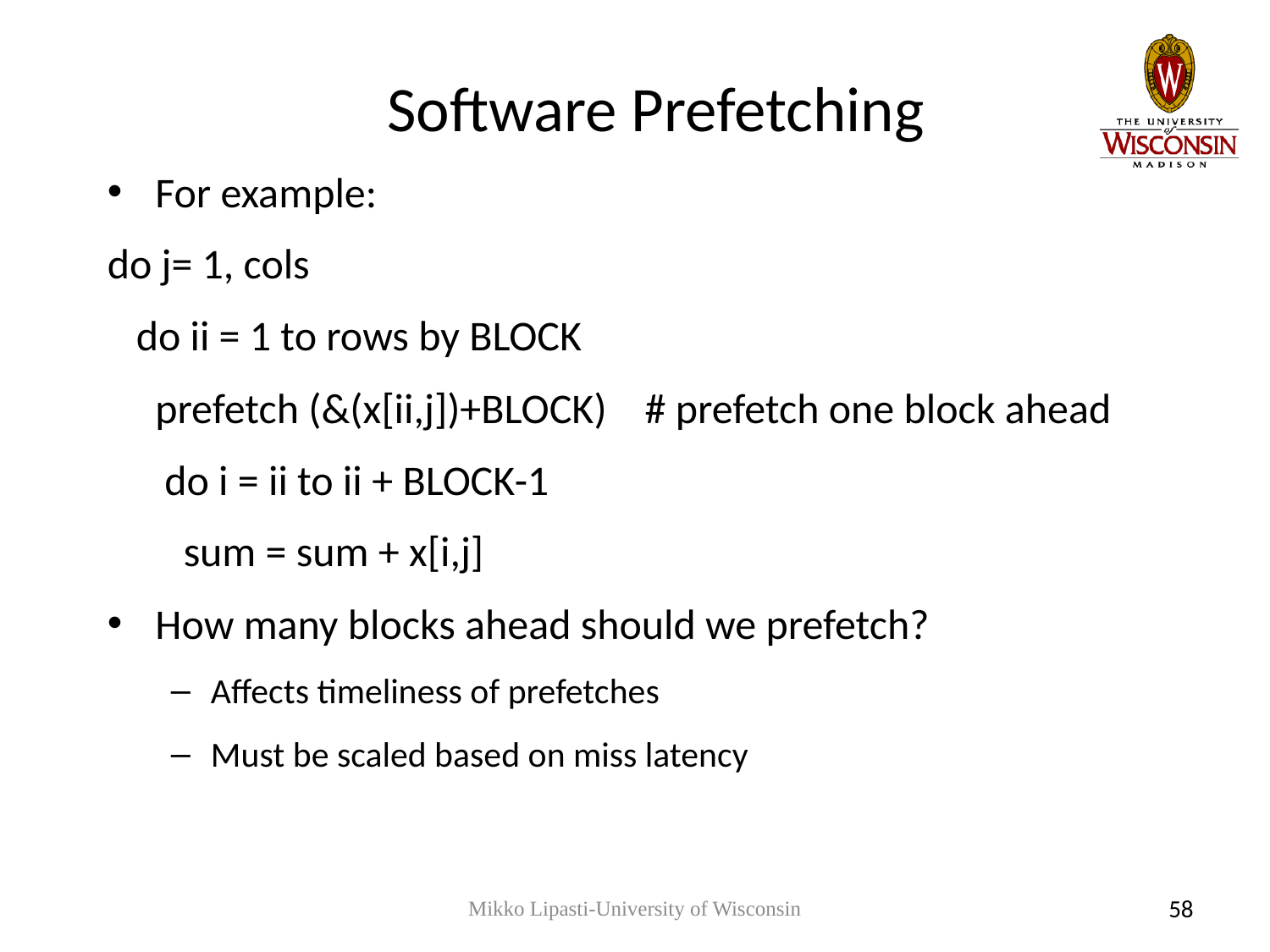

# Software Prefetching
For example:
do j= 1, cols
   do ii = 1 to rows by BLOCK
     prefetch (&(x[ii,j])+BLOCK)    # prefetch one block ahead
      do i = ii to ii + BLOCK-1
        sum = sum + x[i,j]
How many blocks ahead should we prefetch?
Affects timeliness of prefetches
Must be scaled based on miss latency
Mikko Lipasti-University of Wisconsin
58